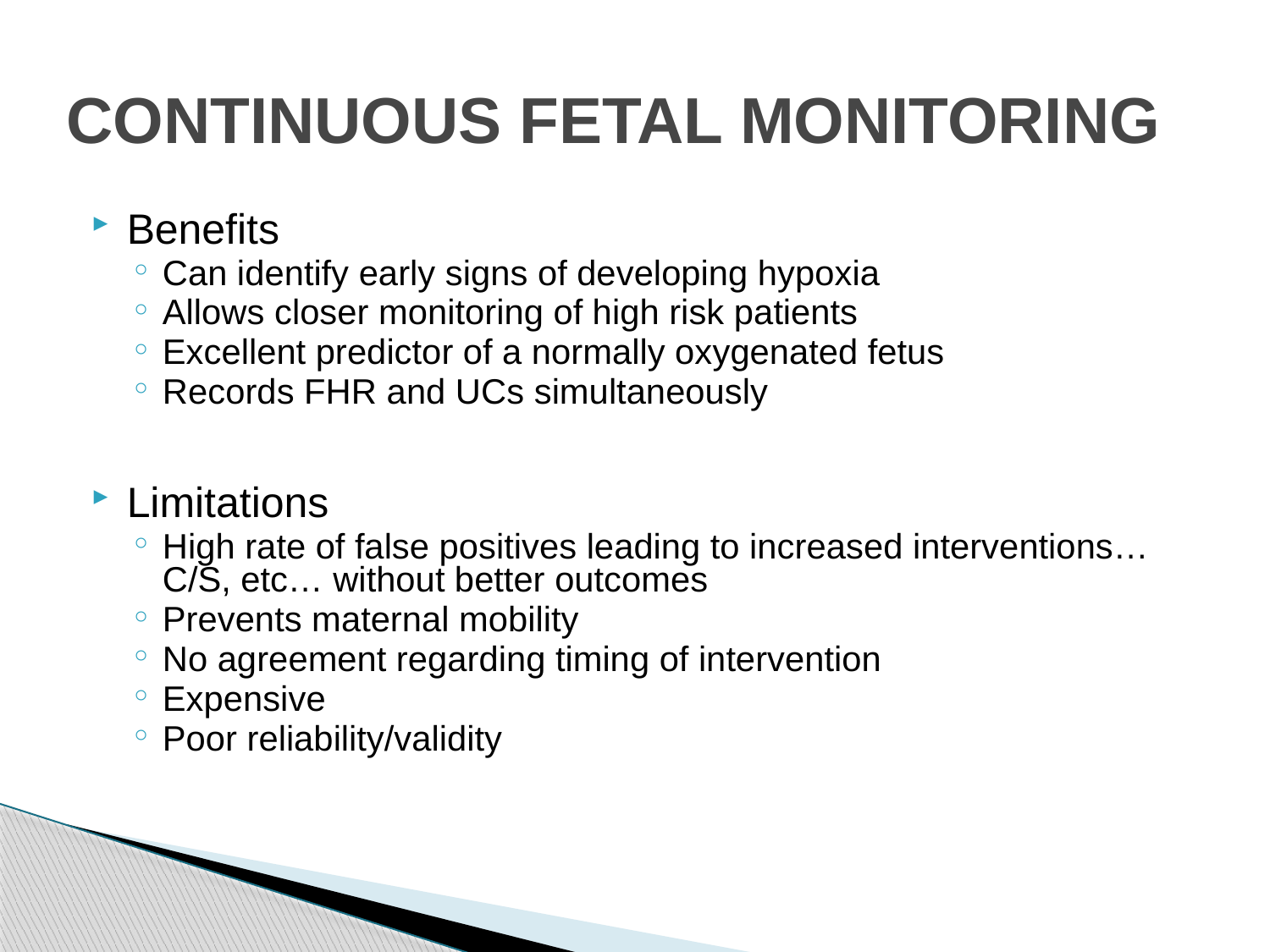

# CONTINUOUS FETAL MONITORING
Benefits
Can identify early signs of developing hypoxia
Allows closer monitoring of high risk patients
Excellent predictor of a normally oxygenated fetus
Records FHR and UCs simultaneously

Limitations
High rate of false positives leading to increased interventions…C/S, etc… without better outcomes
Prevents maternal mobility
No agreement regarding timing of intervention
Expensive
Poor reliability/validity